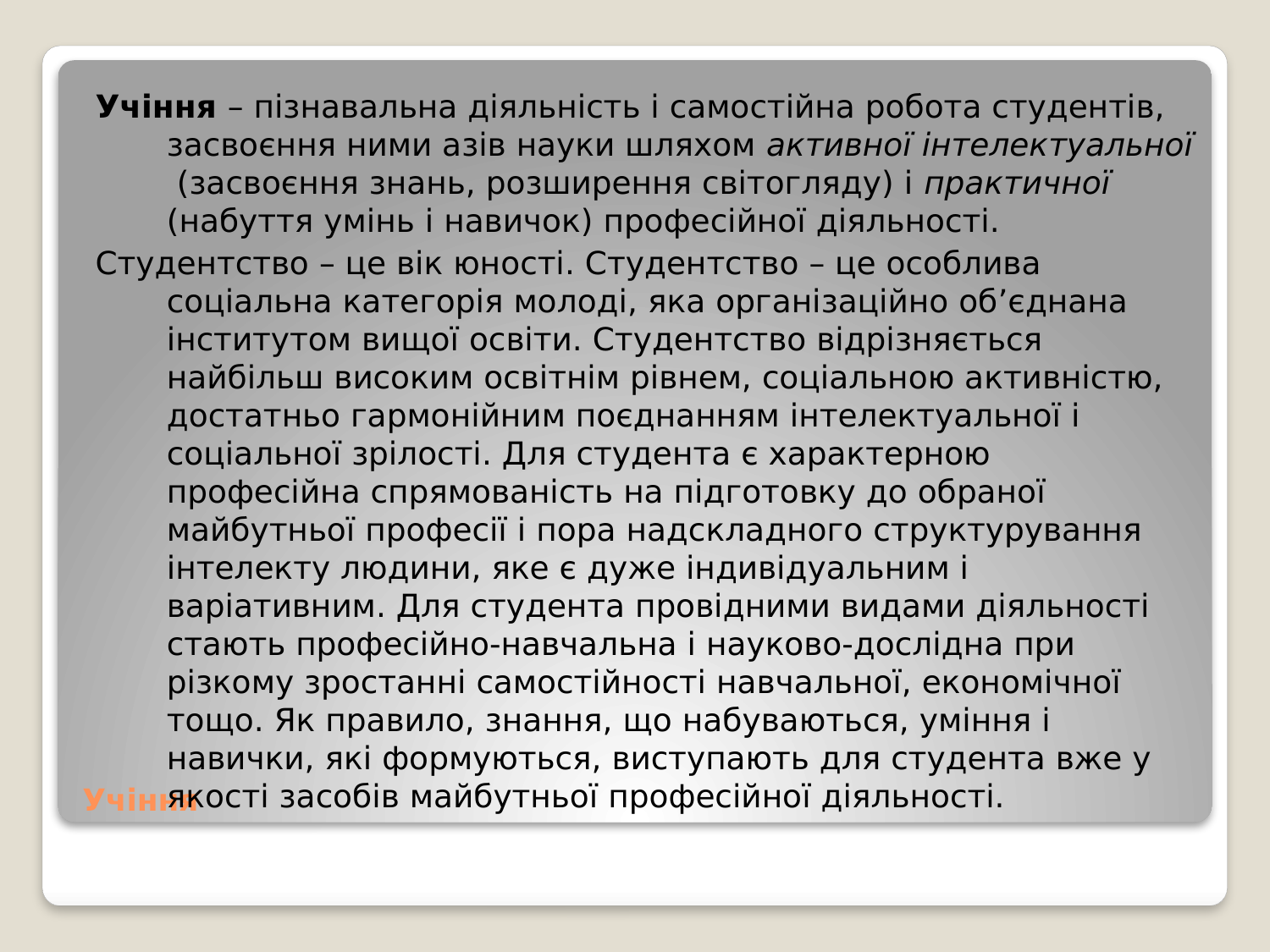

Учіння – пізнавальна діяльність і самостійна робота студентів, засвоєння ними азів науки шляхом активної інтелектуальної  (засвоєння знань, розширення світогляду) і практичної (набуття умінь і навичок) професійної діяльності.
Студентство – це вік юності. Студентство – це особлива соціальна категорія молоді, яка організаційно об’єднана інститутом вищої освіти. Студентство відрізняється найбільш високим освітнім рівнем, соціальною активністю, достатньо гармонійним поєднанням інтелектуальної і соціальної зрілості. Для студента є характерною професійна спрямованість на підготовку до обраної майбутньої професії і пора надскладного структурування інтелекту людини, яке є дуже індивідуальним і варіативним. Для студента провідними видами діяльності стають професійно-навчальна і науково-дослідна при різкому зростанні самостійності навчальної, економічної тощо. Як правило, знання, що набуваються, уміння і навички, які формуються, виступають для студента вже у якості засобів майбутньої професійної діяльності.

# Учіння